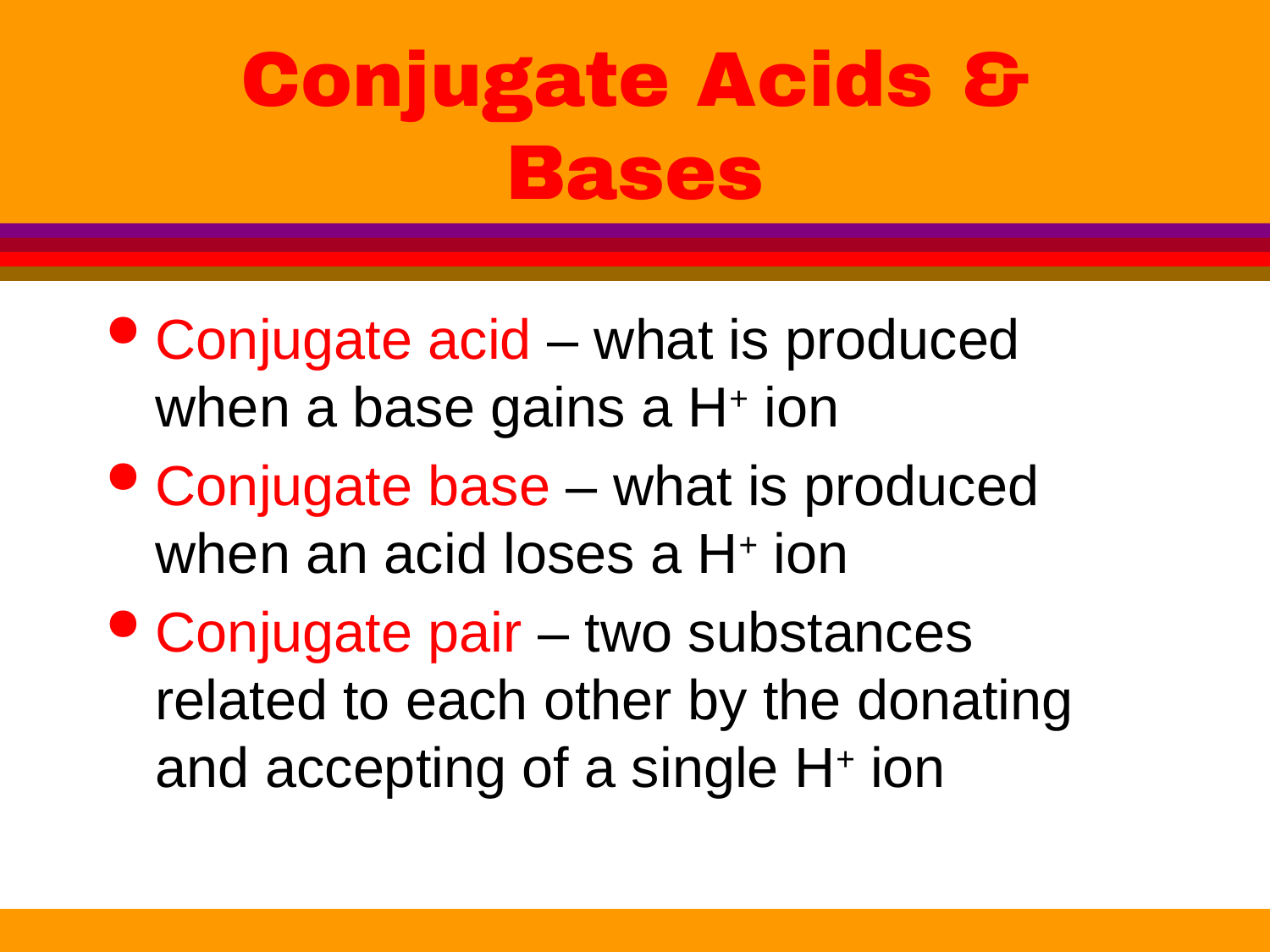

# Conjugate Acids & Bases
Conjugate acid – what is produced when a base gains a H+ ion
Conjugate base – what is produced when an acid loses a H+ ion
Conjugate pair – two substances related to each other by the donating and accepting of a single H+ ion